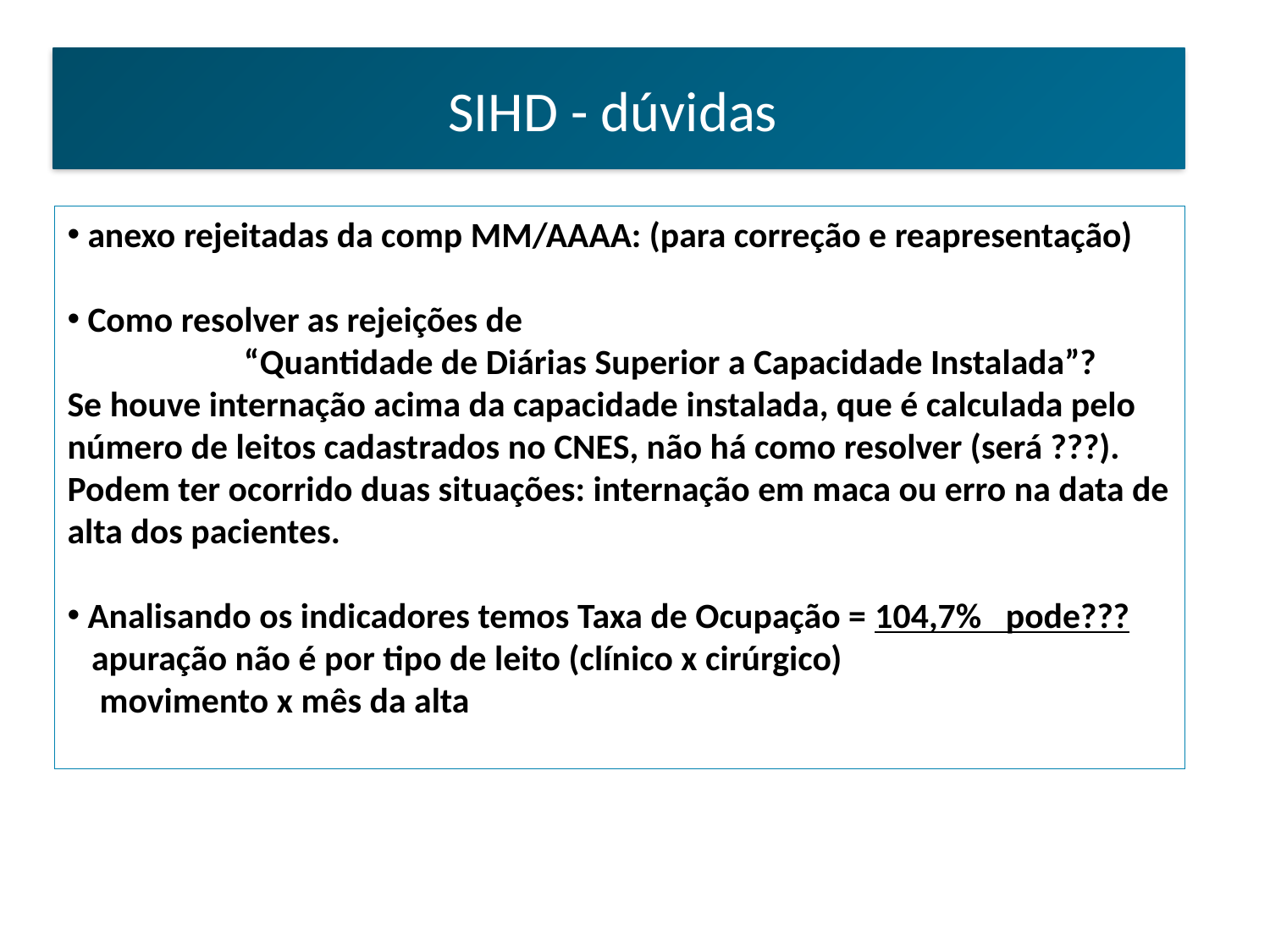

SIHD - dúvidas
 anexo rejeitadas da comp MM/AAAA: (para correção e reapresentação)

 Como resolver as rejeições de
                      “Quantidade de Diárias Superior a Capacidade Instalada”?
Se houve internação acima da capacidade instalada, que é calculada pelo número de leitos cadastrados no CNES, não há como resolver (será ???).
Podem ter ocorrido duas situações: internação em maca ou erro na data de alta dos pacientes.

 Analisando os indicadores temos Taxa de Ocupação = 104,7%   pode???
   apuração não é por tipo de leito (clínico x cirúrgico)
    movimento x mês da alta